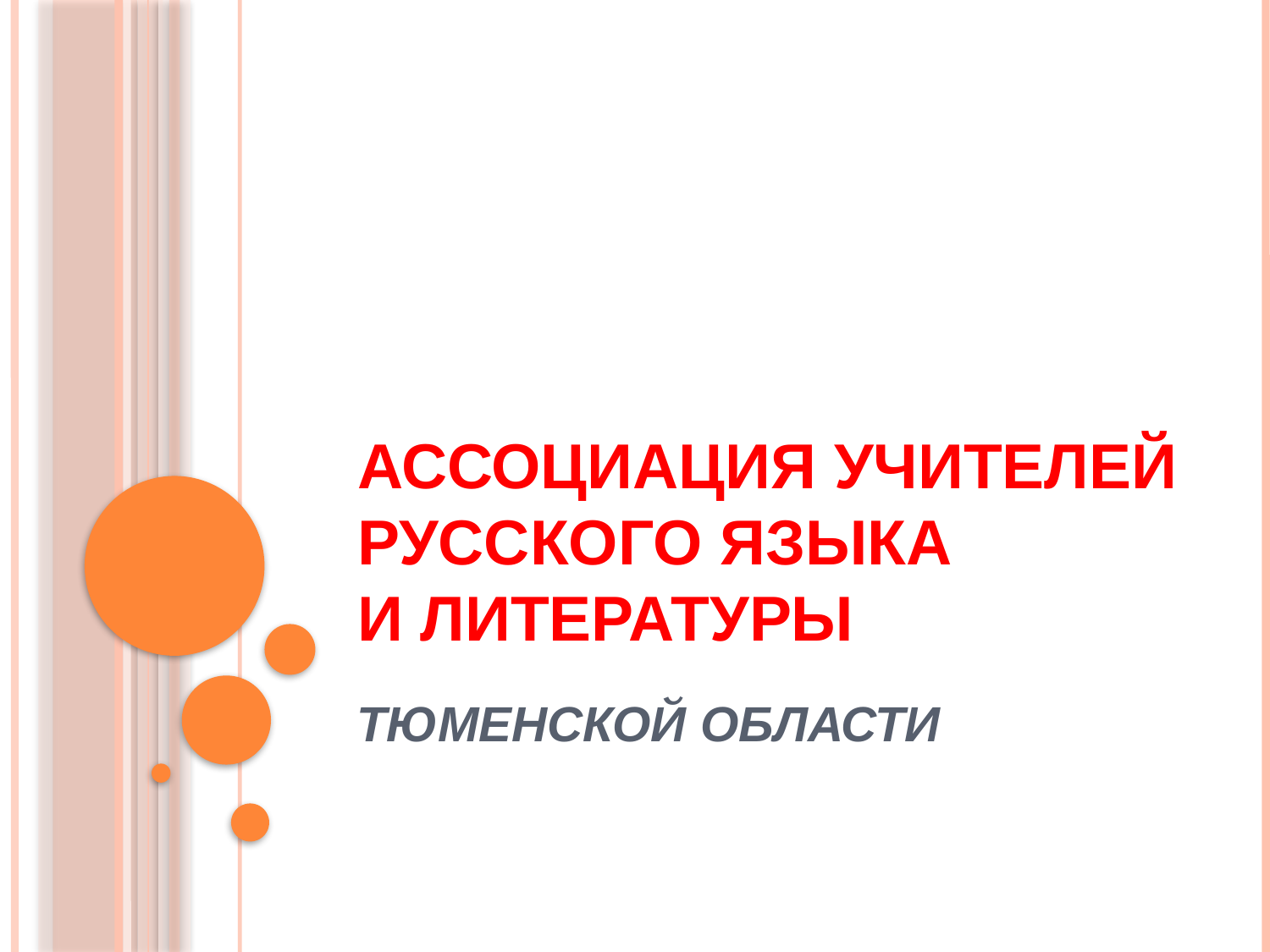

# АССОЦИАЦИЯ УЧИТЕЛЕЙ РУССКОГО ЯЗЫКА И ЛИТЕРАТУРЫ
     ТЮМЕНСКОЙ ОБЛАСТИ